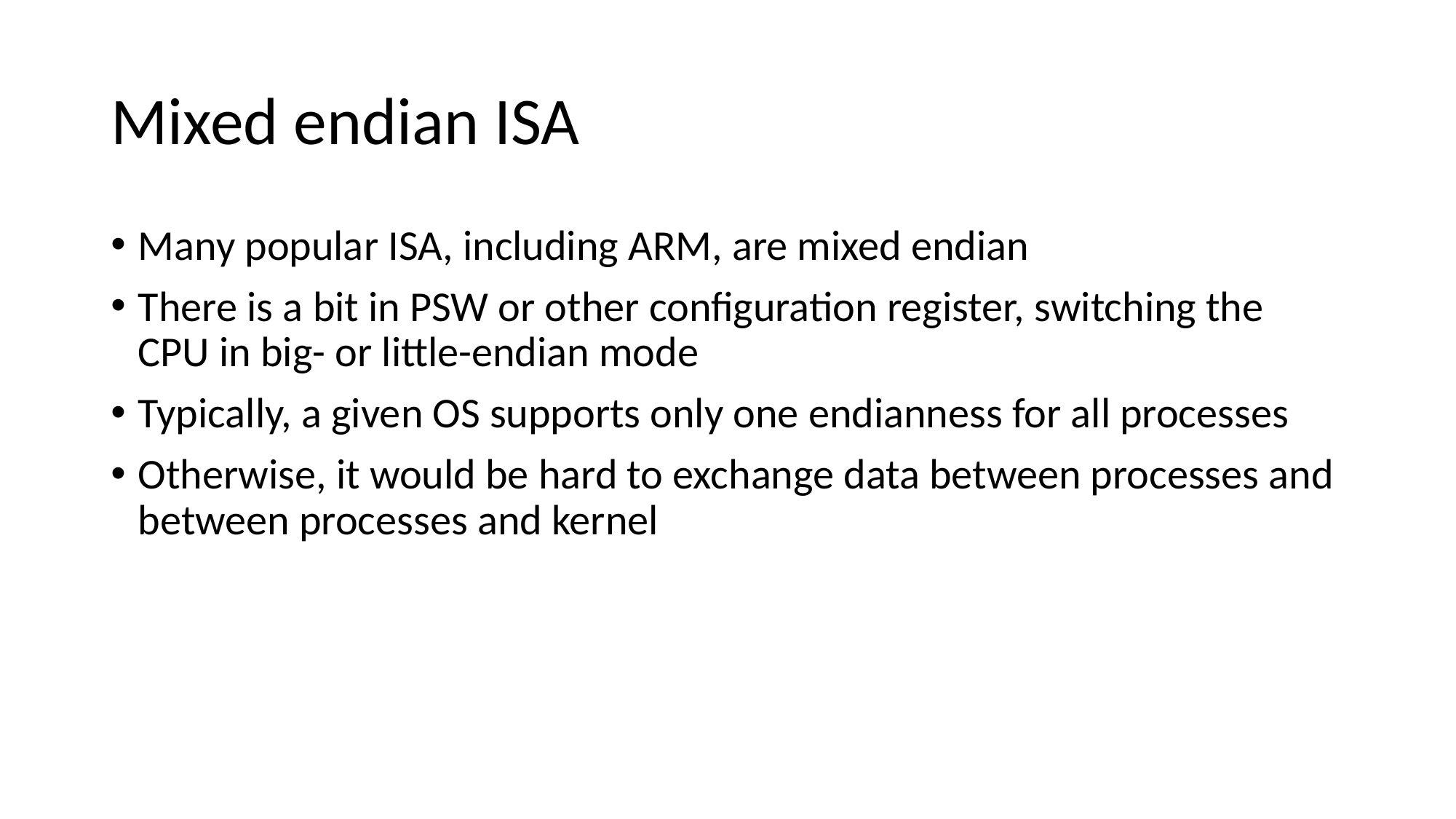

# Mixed endian ISA
Many popular ISA, including ARM, are mixed endian
There is a bit in PSW or other configuration register, switching the CPU in big- or little-endian mode
Typically, a given OS supports only one endianness for all processes
Otherwise, it would be hard to exchange data between processes and between processes and kernel